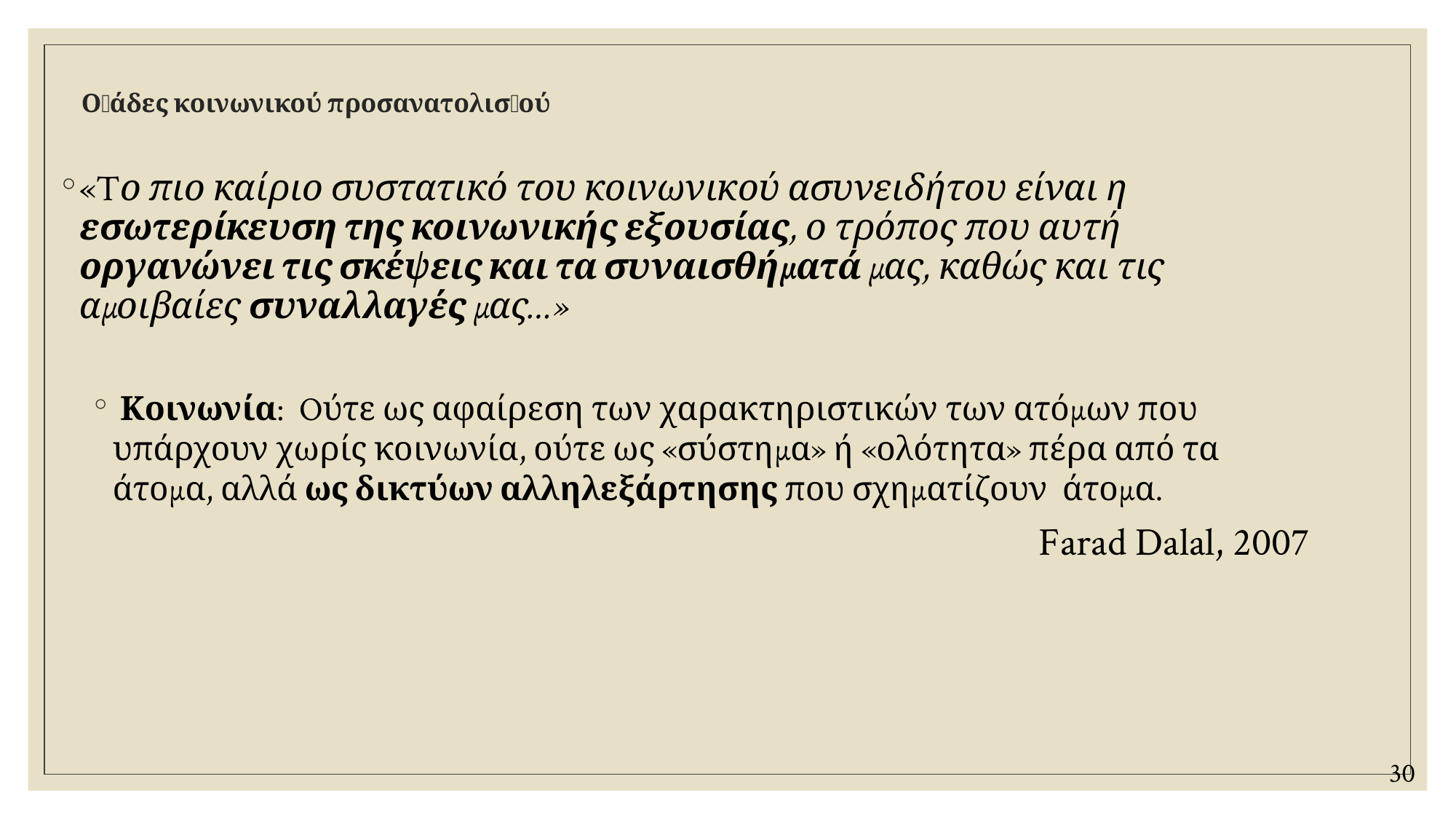

# Ομάδες κοινωνικού προσανατολισμού

«Tο πιο καίριο συστατικό του κοινωνικού ασυνειδήτου είναι η εσωτερίκευση της κοινωνικής εξουσίας, ο τρόπος που αυτή οργανώνει τις σκέψεις και τα συναισθήματά μας, καθώς και τις αμοιβαίες συναλλαγές μας…»

 Κοινωνία:  Oύτε ως αφαίρεση των χαρακτηριστικών των ατόμων που υπάρχουν χωρίς κοινωνία, ούτε ως «σύστημα» ή «ολότητα» πέρα από τα άτομα, αλλά ως δικτύων αλληλεξάρτησης που σχηματίζουν  άτομα.
Farad Dalal, 2007

30